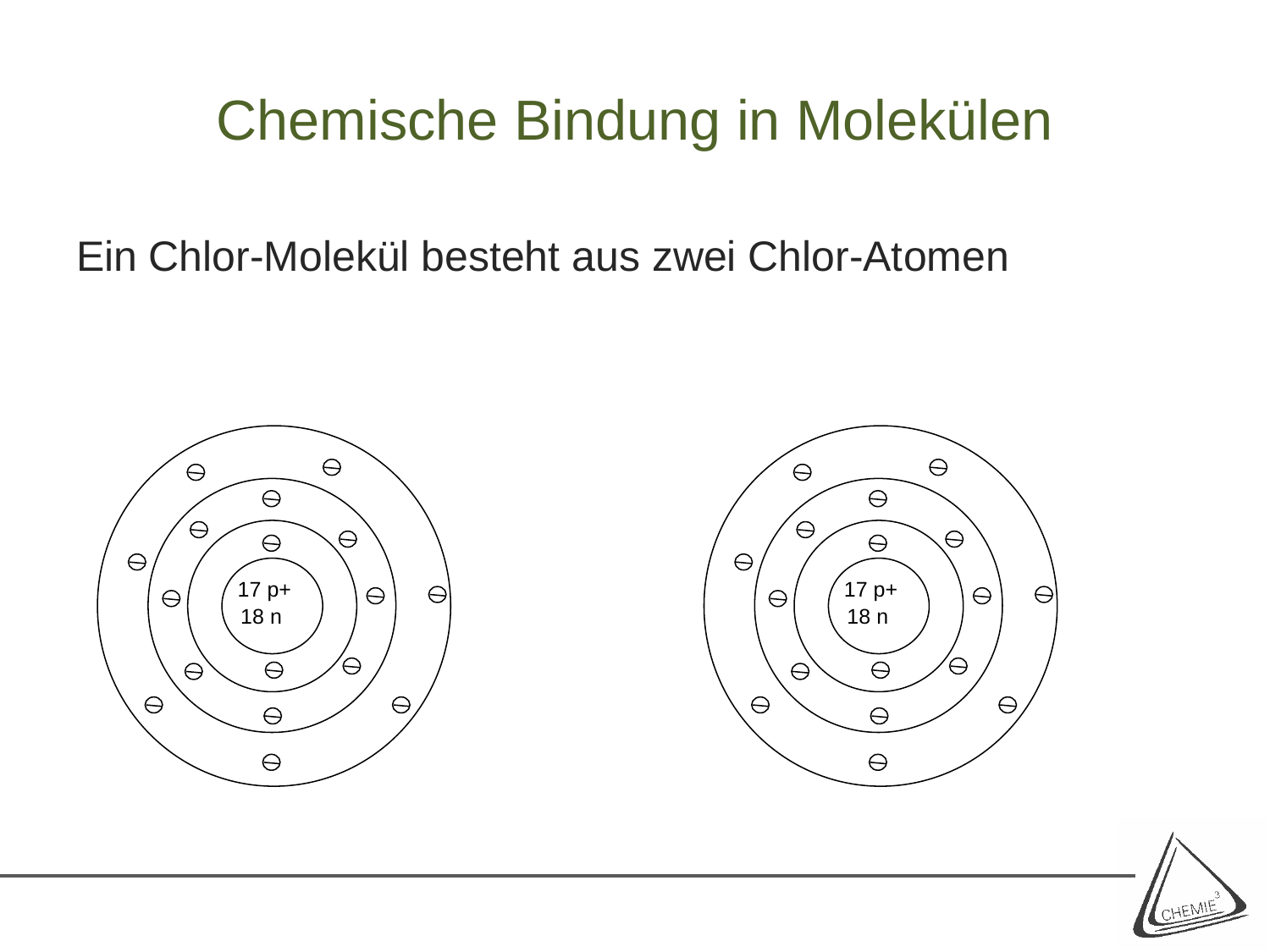

# Chemische Bindung in Molekülen

Ein Chlor-Molekül besteht aus zwei Chlor-Atomen

 17 p+
 18 n

 17 p+
 18 n